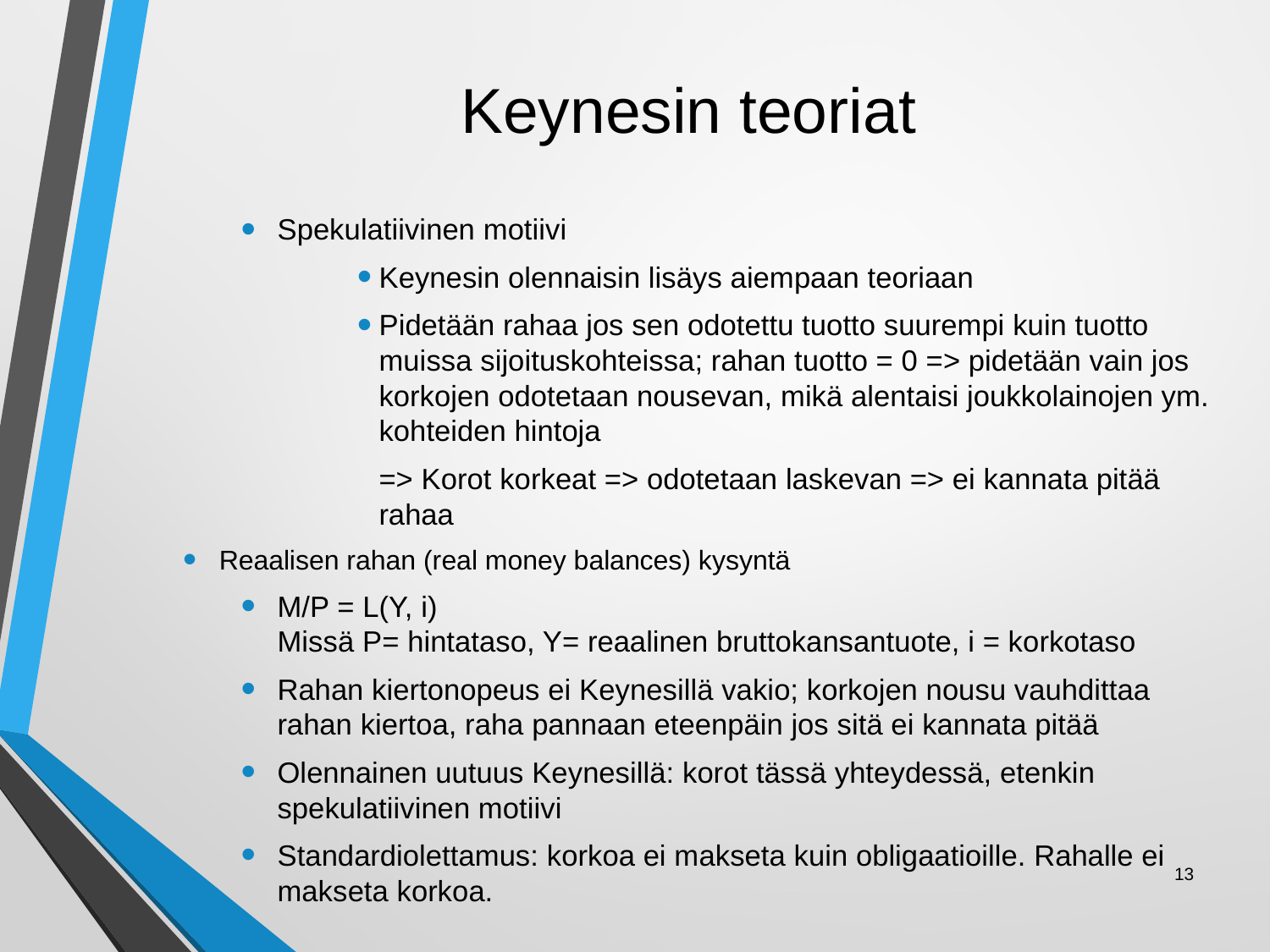

# Keynesin teoriat
Spekulatiivinen motiivi
Keynesin olennaisin lisäys aiempaan teoriaan
Pidetään rahaa jos sen odotettu tuotto suurempi kuin tuotto muissa sijoituskohteissa; rahan tuotto = 0 => pidetään vain jos korkojen odotetaan nousevan, mikä alentaisi joukkolainojen ym. kohteiden hintoja
	=> Korot korkeat => odotetaan laskevan => ei kannata pitää rahaa
Reaalisen rahan (real money balances) kysyntä
M/P = L(Y, i)
Missä P= hintataso, Y= reaalinen bruttokansantuote, i = korkotaso
Rahan kiertonopeus ei Keynesillä vakio; korkojen nousu vauhdittaa rahan kiertoa, raha pannaan eteenpäin jos sitä ei kannata pitää
Olennainen uutuus Keynesillä: korot tässä yhteydessä, etenkin spekulatiivinen motiivi
Standardiolettamus: korkoa ei makseta kuin obligaatioille. Rahalle ei makseta korkoa.

13